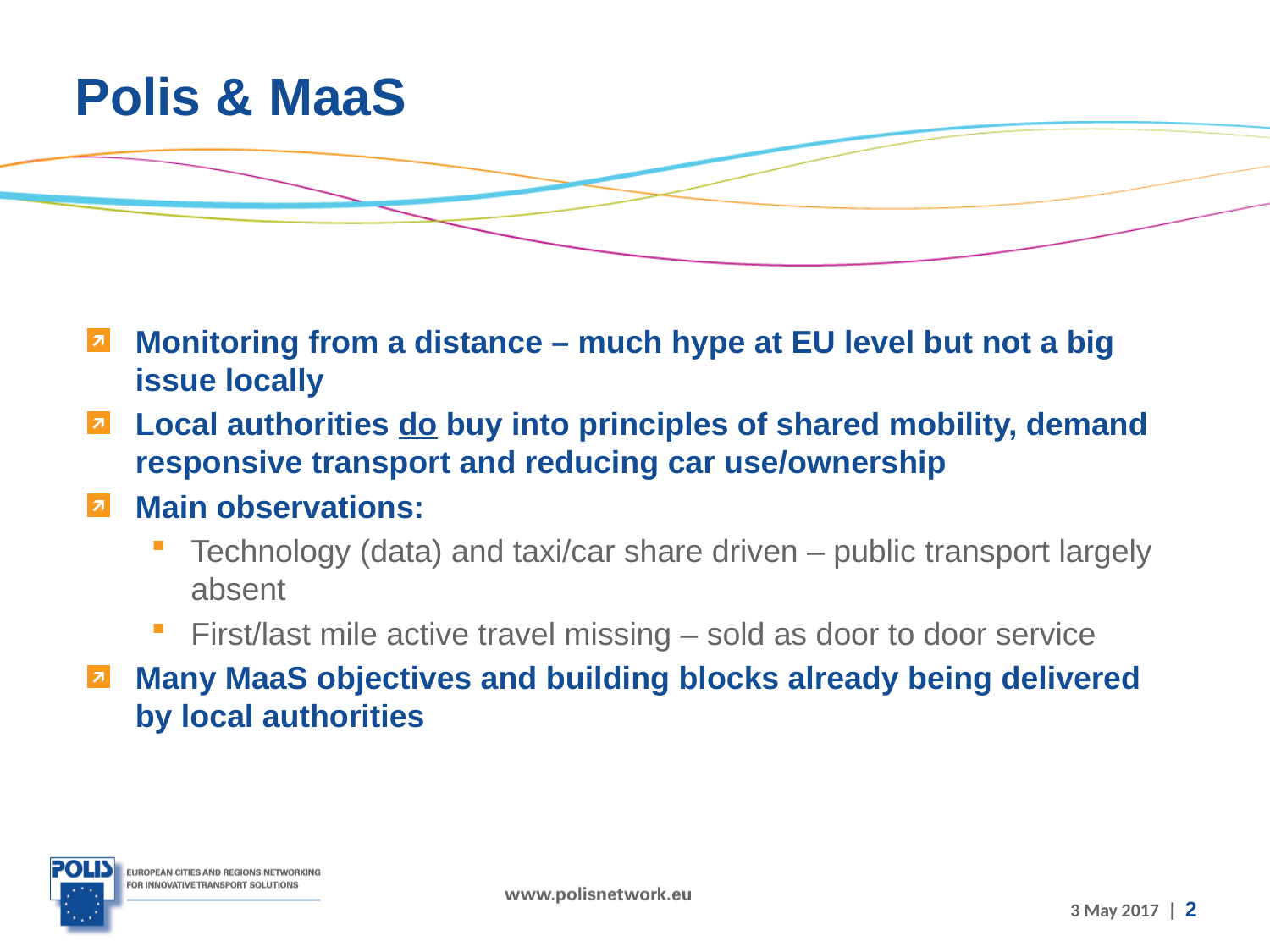

# Polis & MaaS
Monitoring from a distance – much hype at EU level but not a big issue locally
Local authorities do buy into principles of shared mobility, demand responsive transport and reducing car use/ownership
Main observations:
Technology (data) and taxi/car share driven – public transport largely absent
First/last mile active travel missing – sold as door to door service
Many MaaS objectives and building blocks already being delivered by local authorities

3 May 2017
2